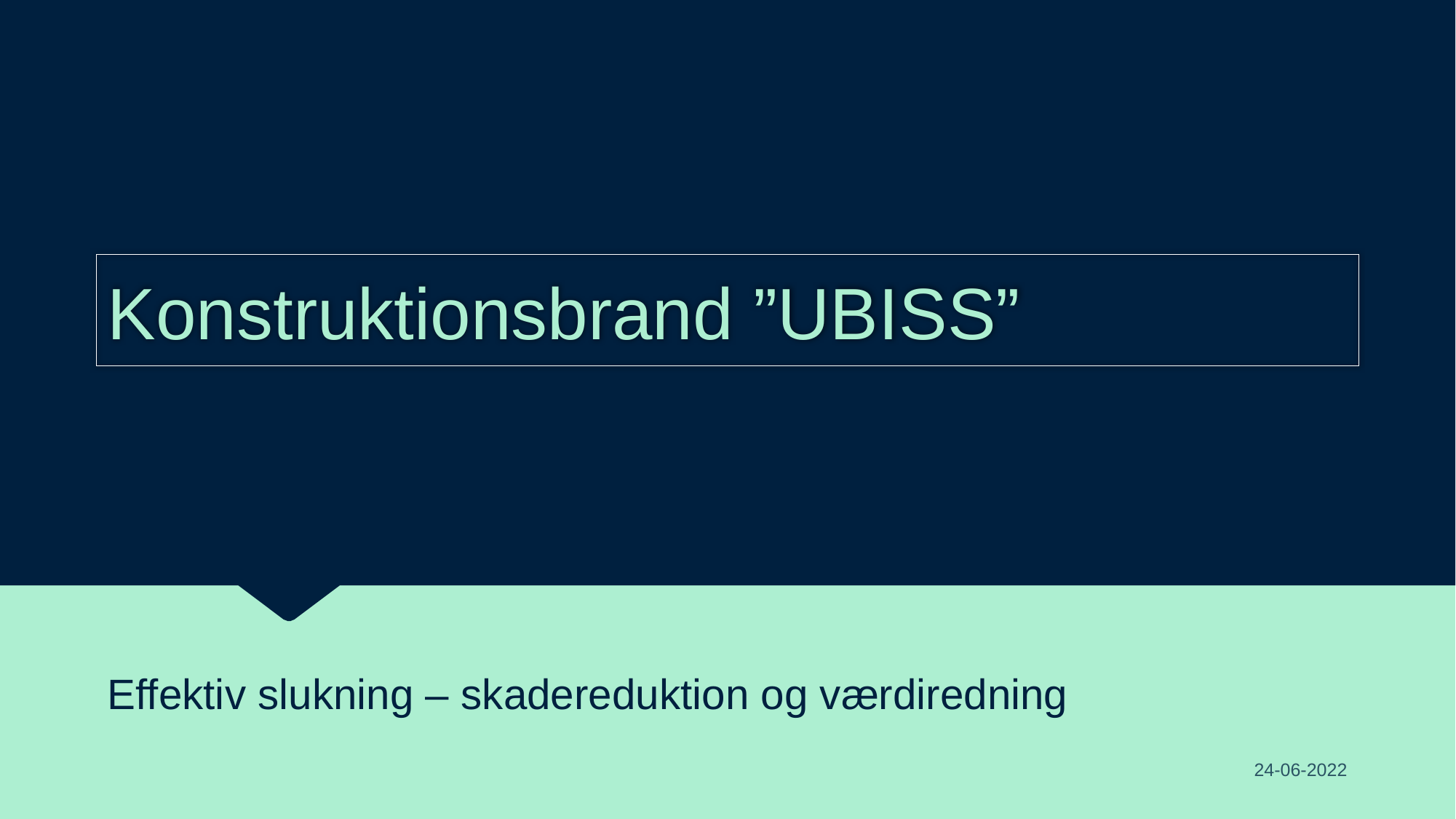

# Konstruktionsbrand ”UBISS”
Effektiv slukning – skadereduktion og værdiredning
24-06-2022